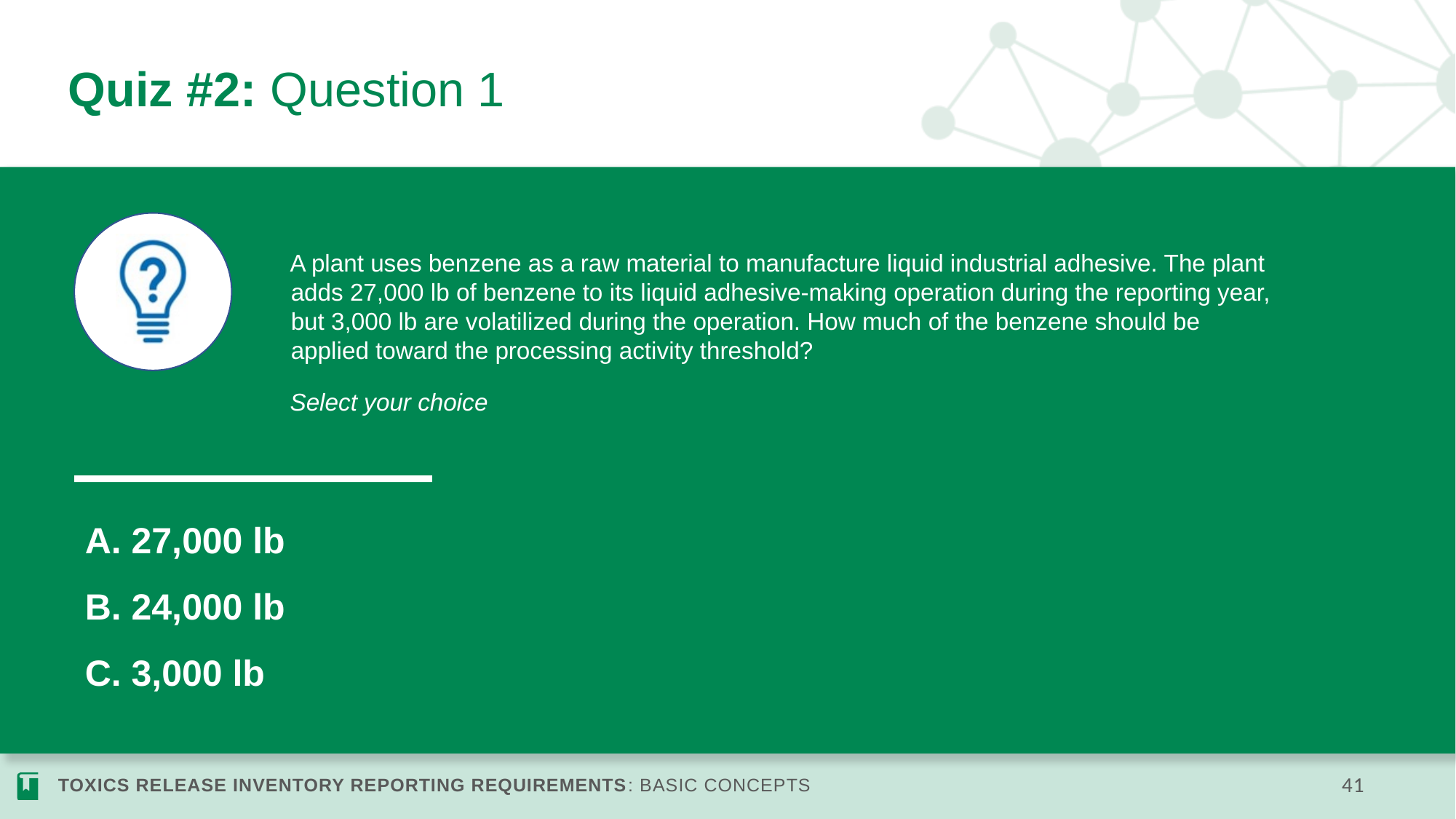

# Quiz #2: Question 1
A plant uses benzene as a raw material to manufacture liquid industrial adhesive. The plant adds 27,000 lb of benzene to its liquid adhesive-making operation during the reporting year, but 3,000 lb are volatilized during the operation. How much of the benzene should be applied toward the processing activity threshold?
Select your choice
A. 27,000 lb
B. 24,000 lb
C. 3,000 lb